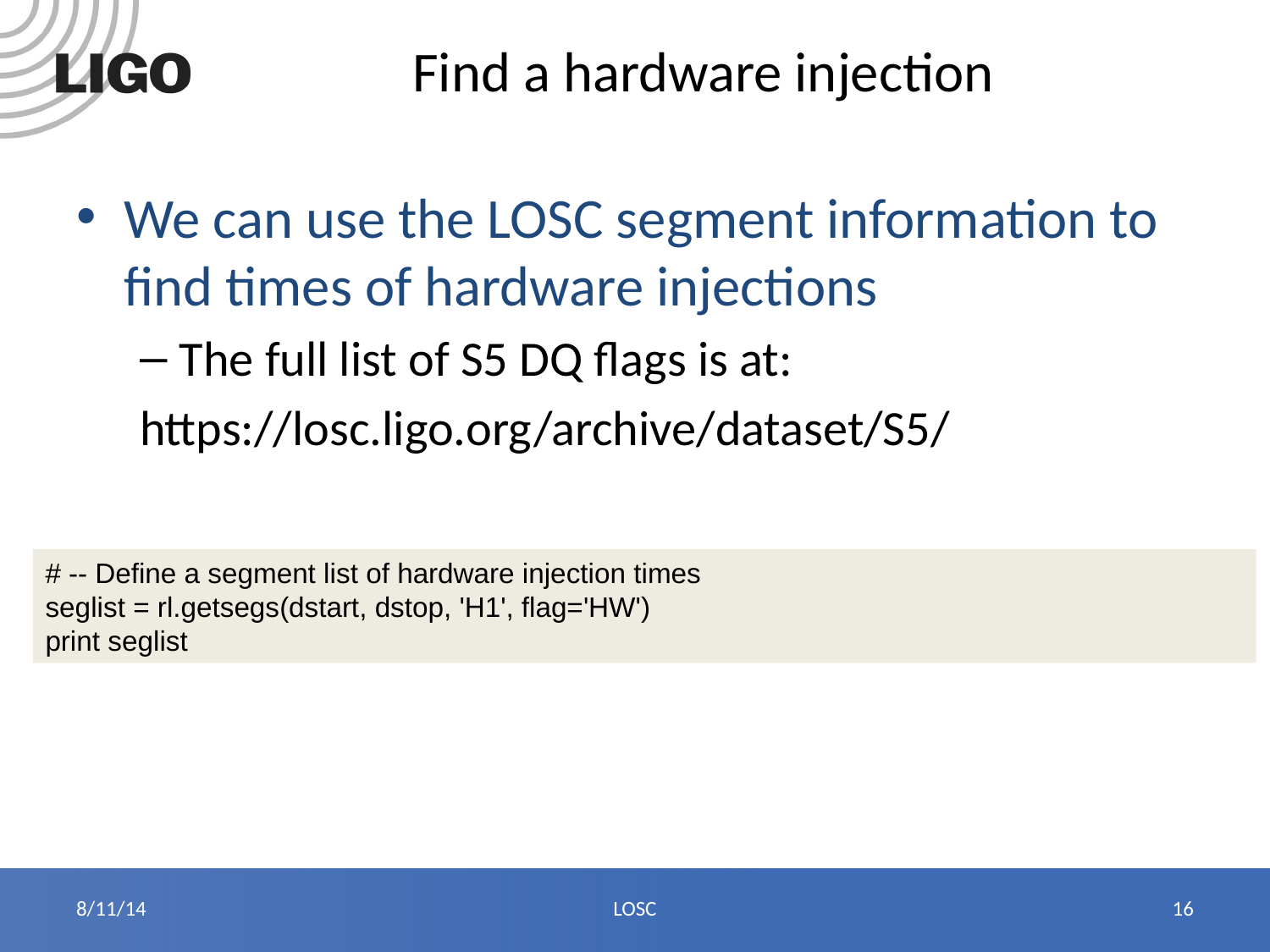

# Find a hardware injection
We can use the LOSC segment information to find times of hardware injections
The full list of S5 DQ flags is at:
https://losc.ligo.org/archive/dataset/S5/

# -- Define a segment list of hardware injection times
seglist = rl.getsegs(dstart, dstop, 'H1', flag='HW')
print seglist
8/11/14
LOSC
16